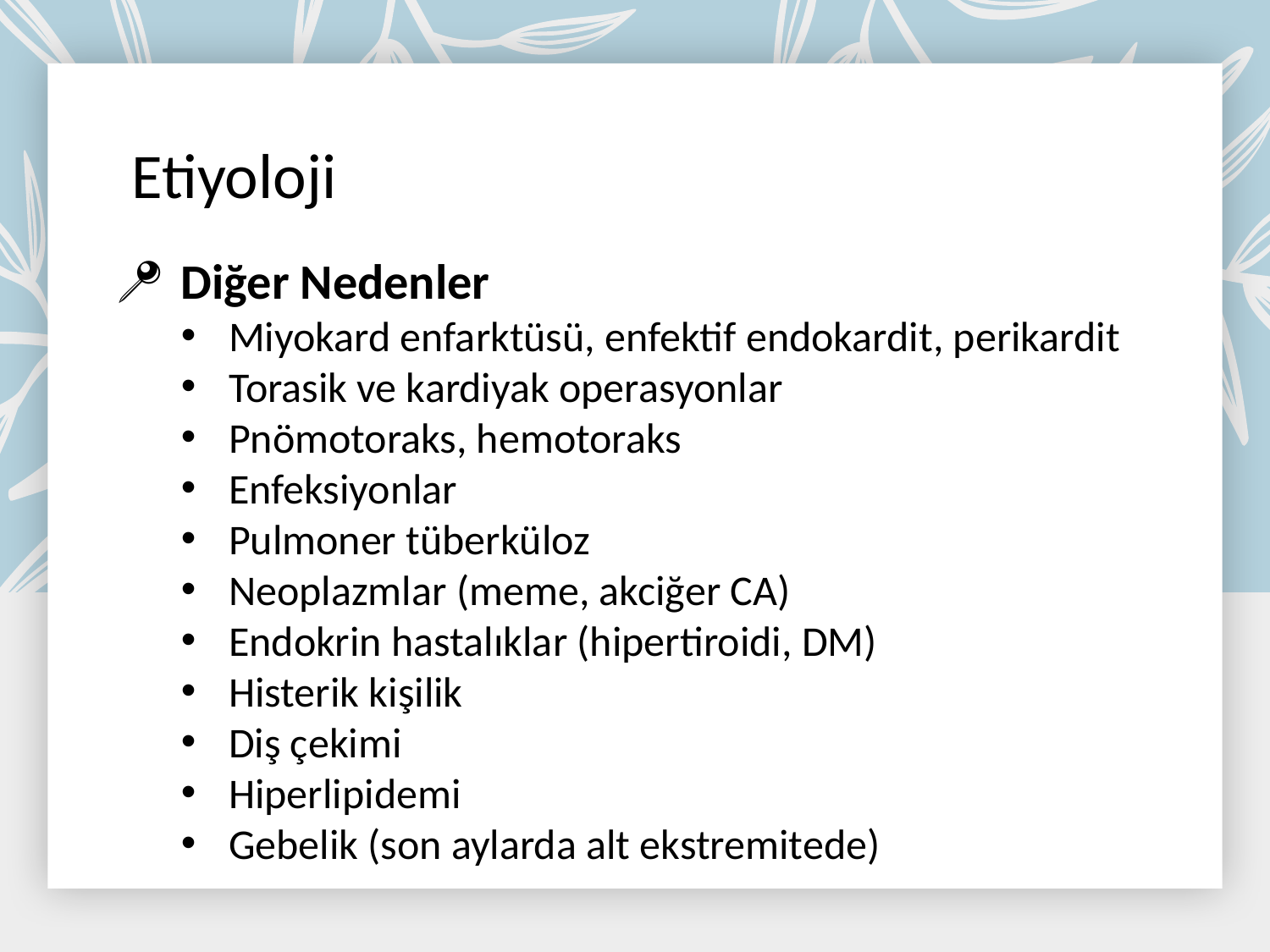

# Etiyoloji
Diğer Nedenler
Miyokard enfarktüsü, enfektif endokardit, perikardit
Torasik ve kardiyak operasyonlar
Pnömotoraks, hemotoraks
Enfeksiyonlar
Pulmoner tüberküloz
Neoplazmlar (meme, akciğer CA)
Endokrin hastalıklar (hipertiroidi, DM)
Histerik kişilik
Diş çekimi
Hiperlipidemi
Gebelik (son aylarda alt ekstremitede)